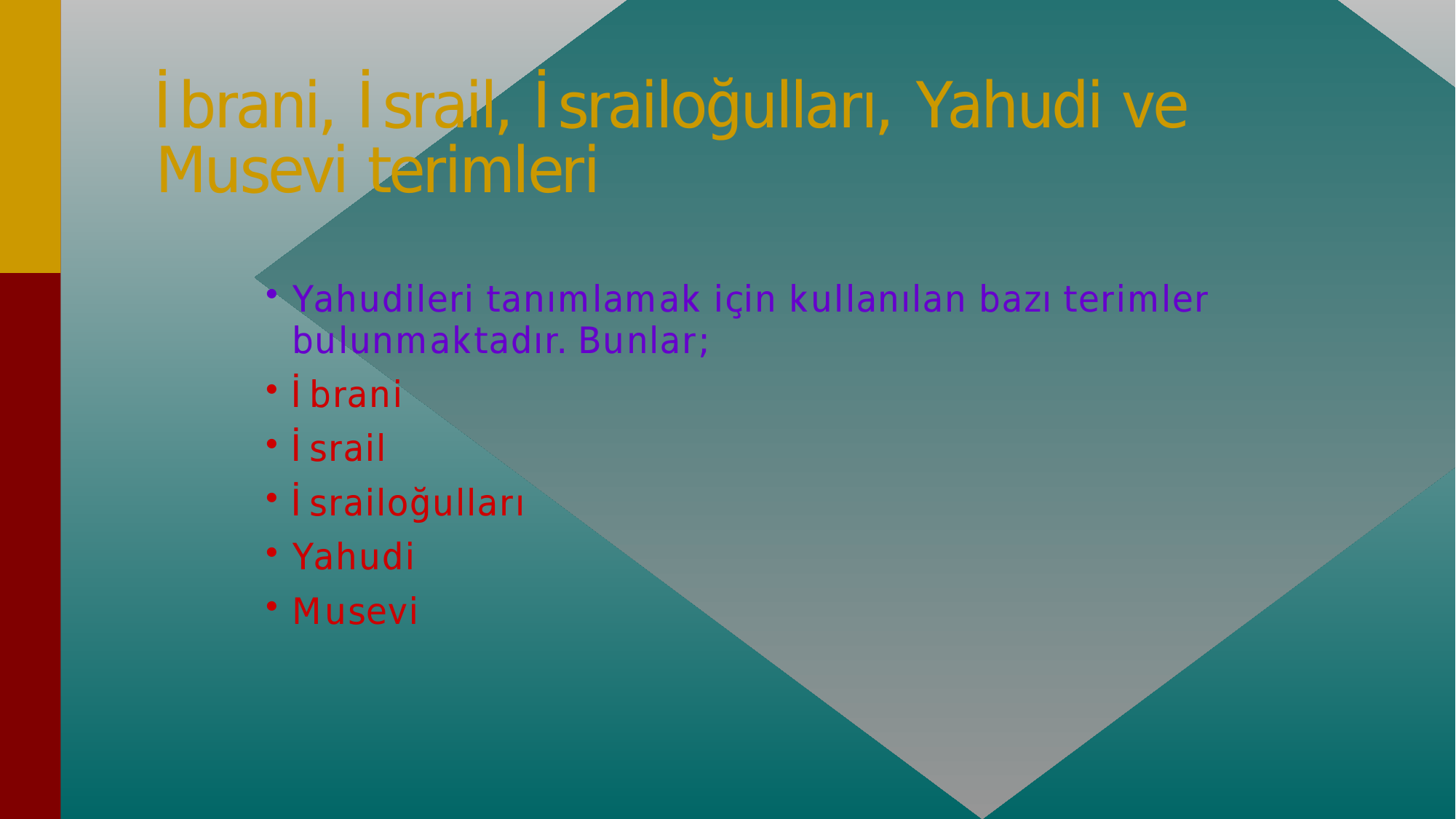

# İbrani, İsrail, İsrailoğulları, Yahudi ve Musevi terimleri
Yahudileri tanımlamak için kullanılan bazı terimler bulunmaktadır. Bunlar;
İbrani
İsrail
İsrailoğulları
Yahudi
Musevi